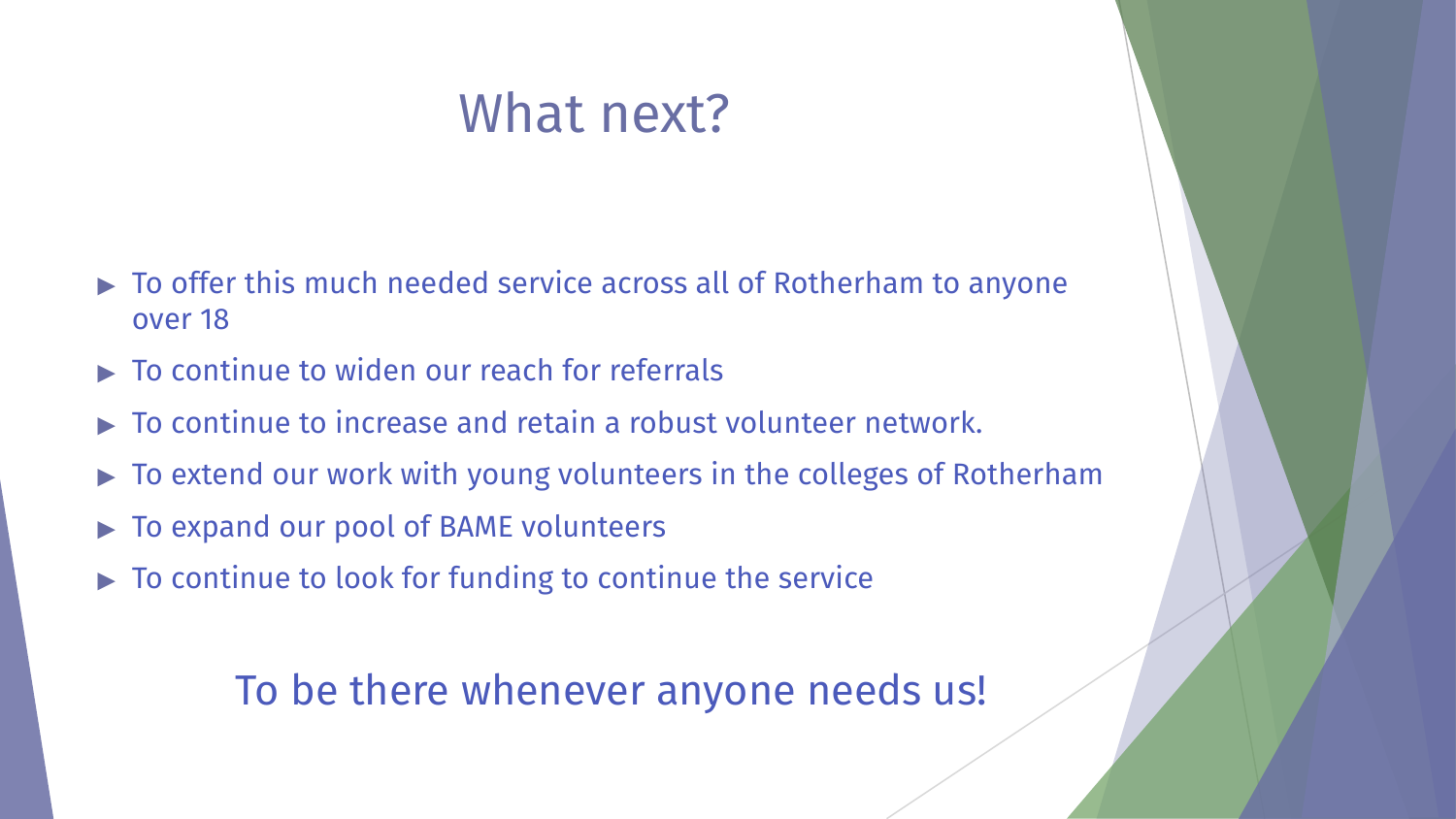

# What next?
To offer this much needed service across all of Rotherham to anyone over 18
To continue to widen our reach for referrals
To continue to increase and retain a robust volunteer network.
To extend our work with young volunteers in the colleges of Rotherham
To expand our pool of BAME volunteers
To continue to look for funding to continue the service

			To be there whenever anyone needs us!